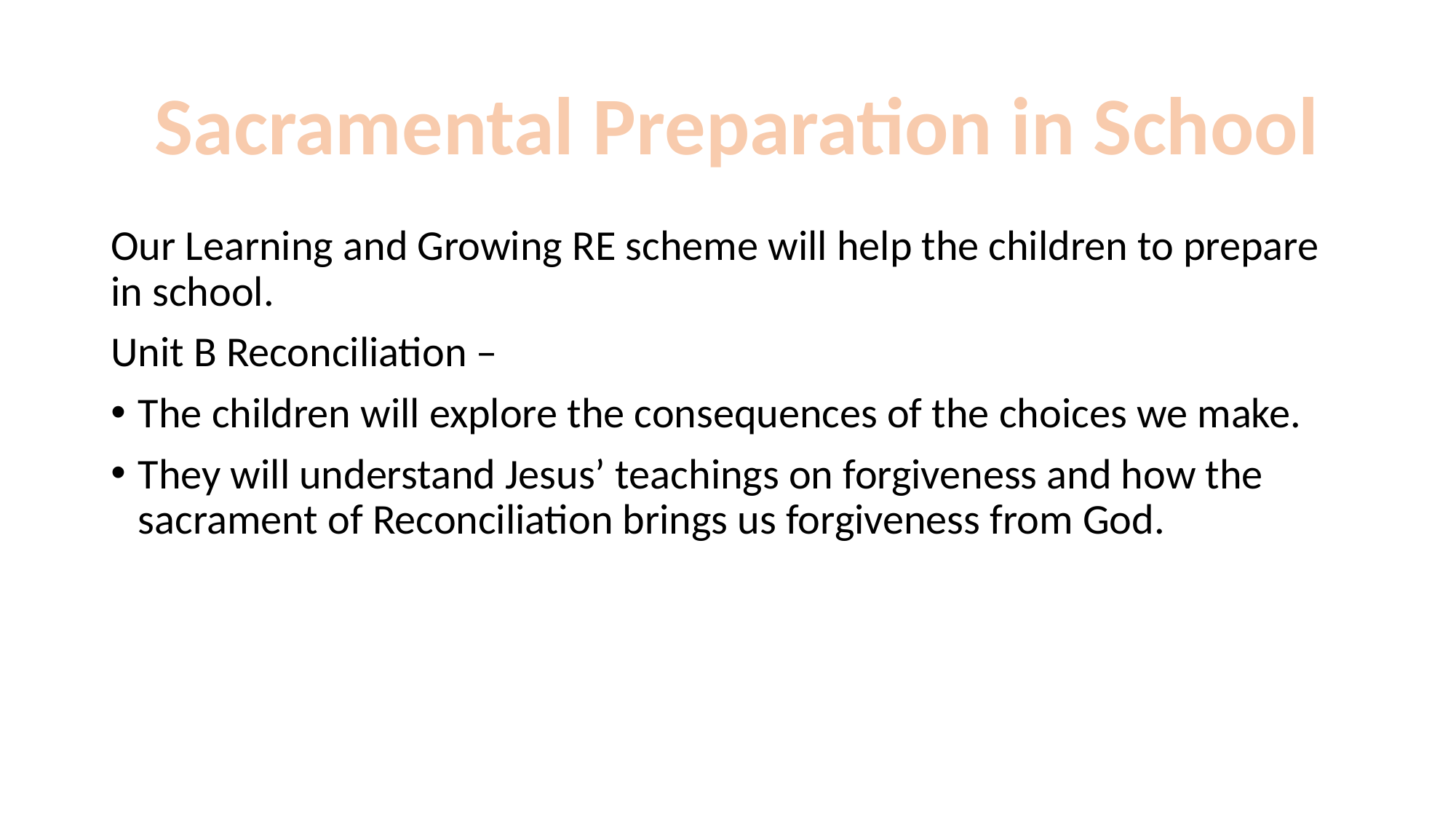

Sacramental Preparation in School
Our Learning and Growing RE scheme will help the children to prepare in school.
Unit B Reconciliation –
The children will explore the consequences of the choices we make.
They will understand Jesus’ teachings on forgiveness and how the sacrament of Reconciliation brings us forgiveness from God.